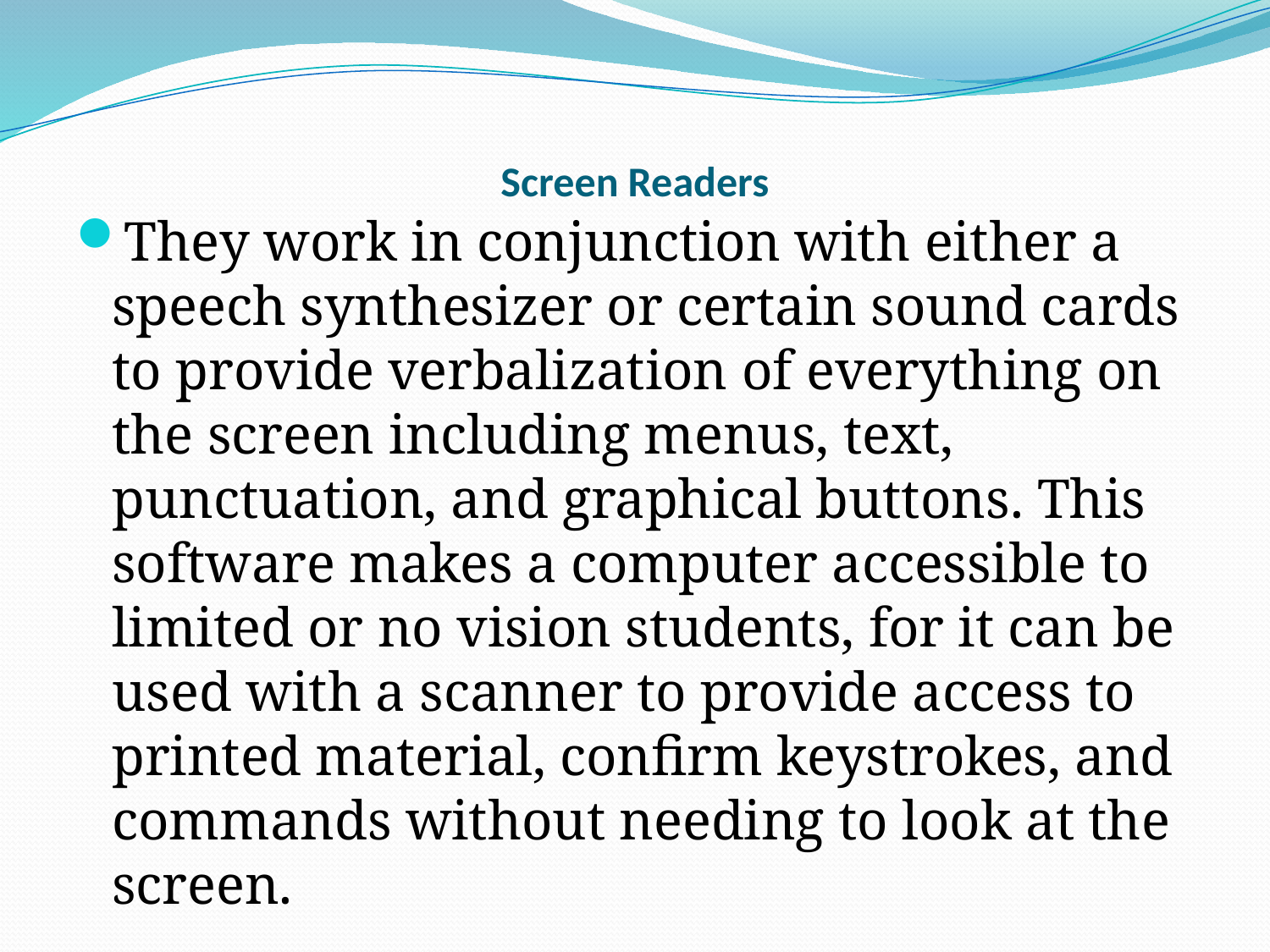

# Screen Readers
They work in conjunction with either a speech synthesizer or certain sound cards to provide verbalization of everything on the screen including menus, text, punctuation, and graphical buttons. This software makes a computer accessible to limited or no vision students, for it can be used with a scanner to provide access to printed material, confirm keystrokes, and commands without needing to look at the screen.